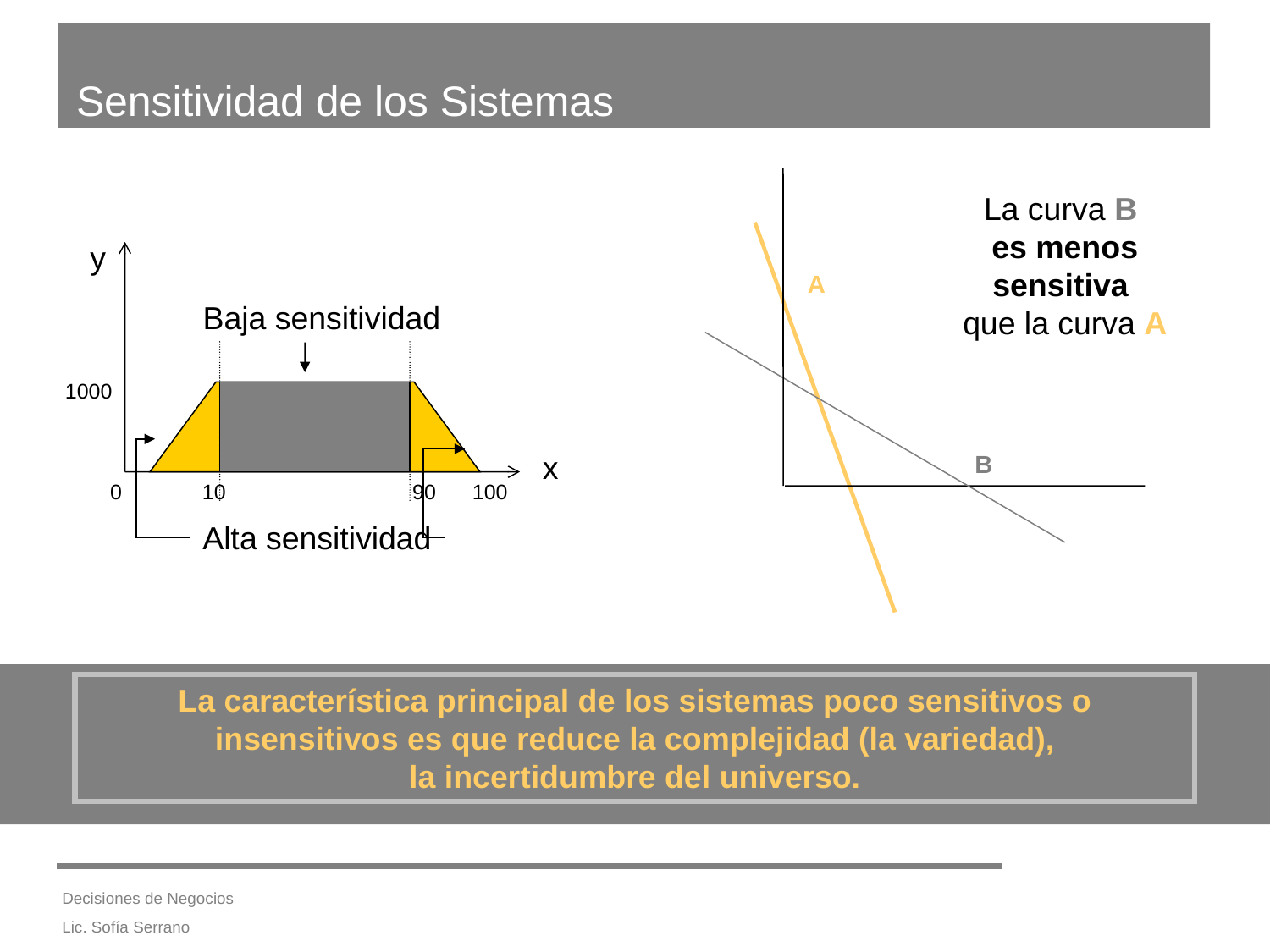

# Sensitividad de los Sistemas

A

 B

La curva B
es menos sensitiva
que la curva A
y

1000

x
0

10
90
100
Baja sensitividad

Alta sensitividad

La característica principal de los sistemas poco sensitivos o insensitivos es que reduce la complejidad (la variedad),
la incertidumbre del universo.